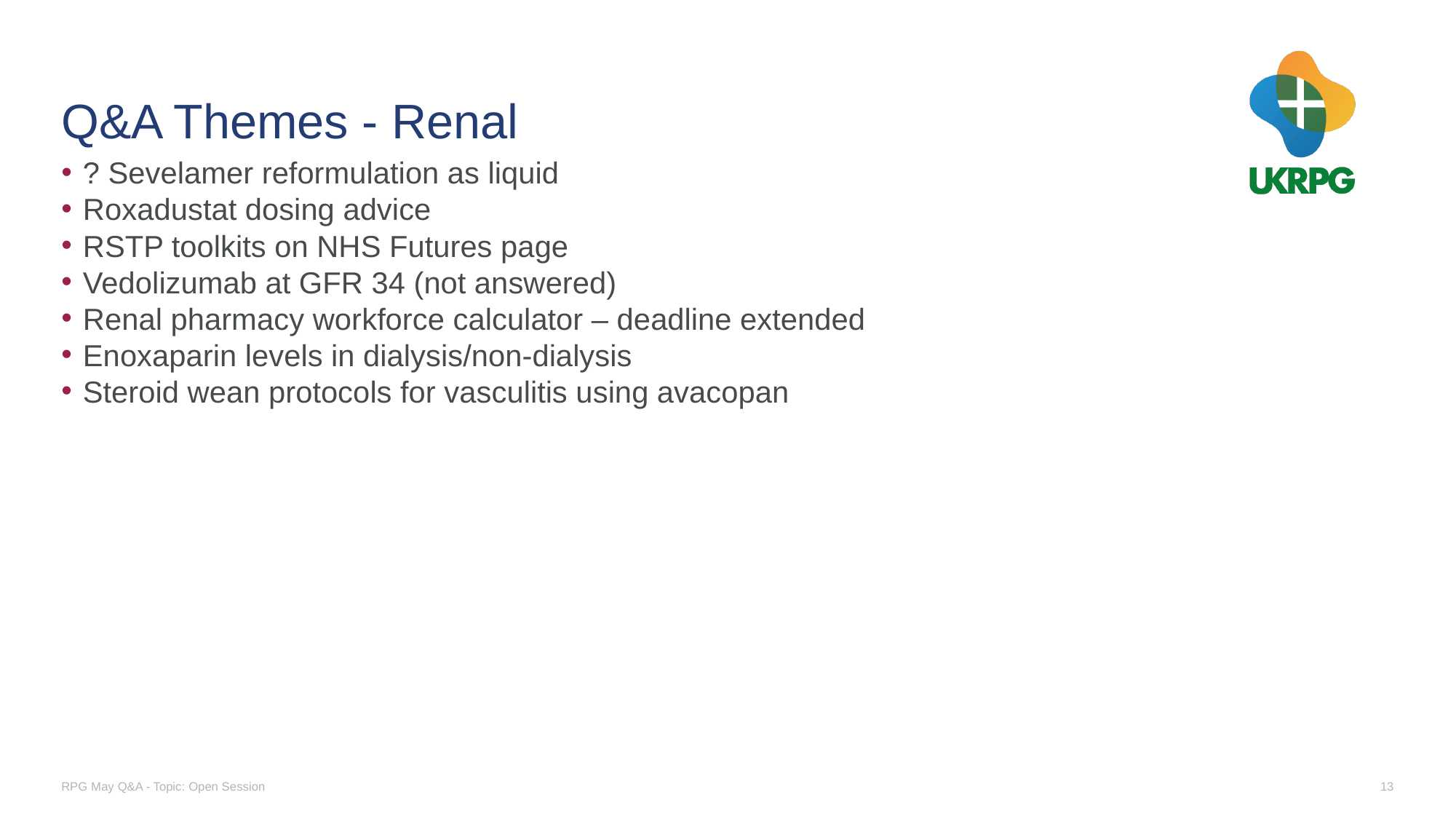

# Q&A Themes - Renal
? Sevelamer reformulation as liquid
Roxadustat dosing advice
RSTP toolkits on NHS Futures page
Vedolizumab at GFR 34 (not answered)
Renal pharmacy workforce calculator – deadline extended
Enoxaparin levels in dialysis/non-dialysis
Steroid wean protocols for vasculitis using avacopan

RPG May Q&A - Topic: Open Session
13